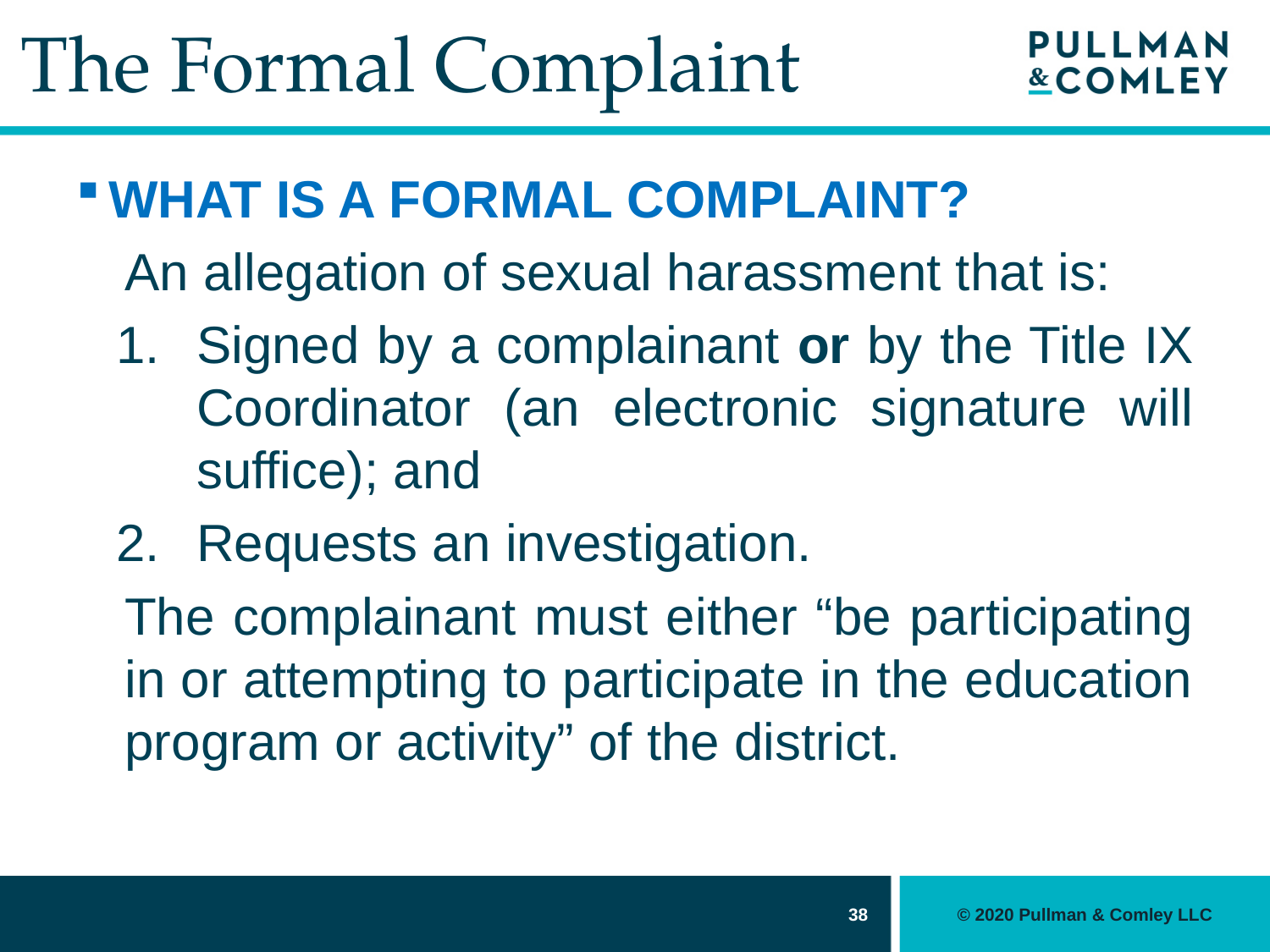

# The Formal Complaint
What is a formal complaint?
An allegation of sexual harassment that is:
Signed by a complainant or by the Title IX Coordinator (an electronic signature will suffice); and
Requests an investigation.
The complainant must either “be participating in or attempting to participate in the education program or activity” of the district.

38
© 2020 Pullman & Comley LLC